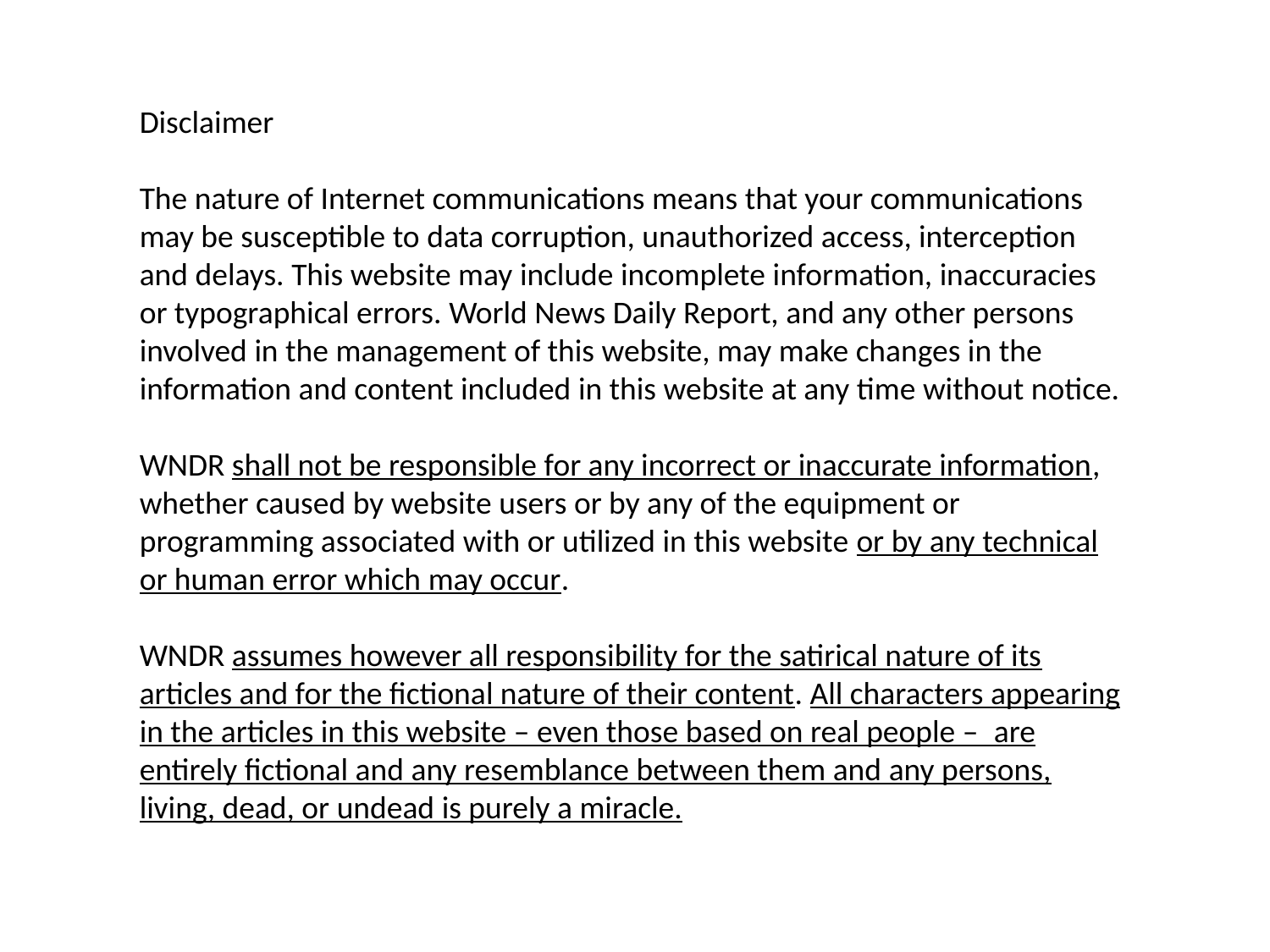

Disclaimer

The nature of Internet communications means that your communications may be susceptible to data corruption, unauthorized access, interception and delays. This website may include incomplete information, inaccuracies or typographical errors. World News Daily Report, and any other persons involved in the management of this website, may make changes in the information and content included in this website at any time without notice.

WNDR shall not be responsible for any incorrect or inaccurate information, whether caused by website users or by any of the equipment or programming associated with or utilized in this website or by any technical or human error which may occur.

WNDR assumes however all responsibility for the satirical nature of its articles and for the fictional nature of their content. All characters appearing in the articles in this website – even those based on real people –  are entirely fictional and any resemblance between them and any persons, living, dead, or undead is purely a miracle.